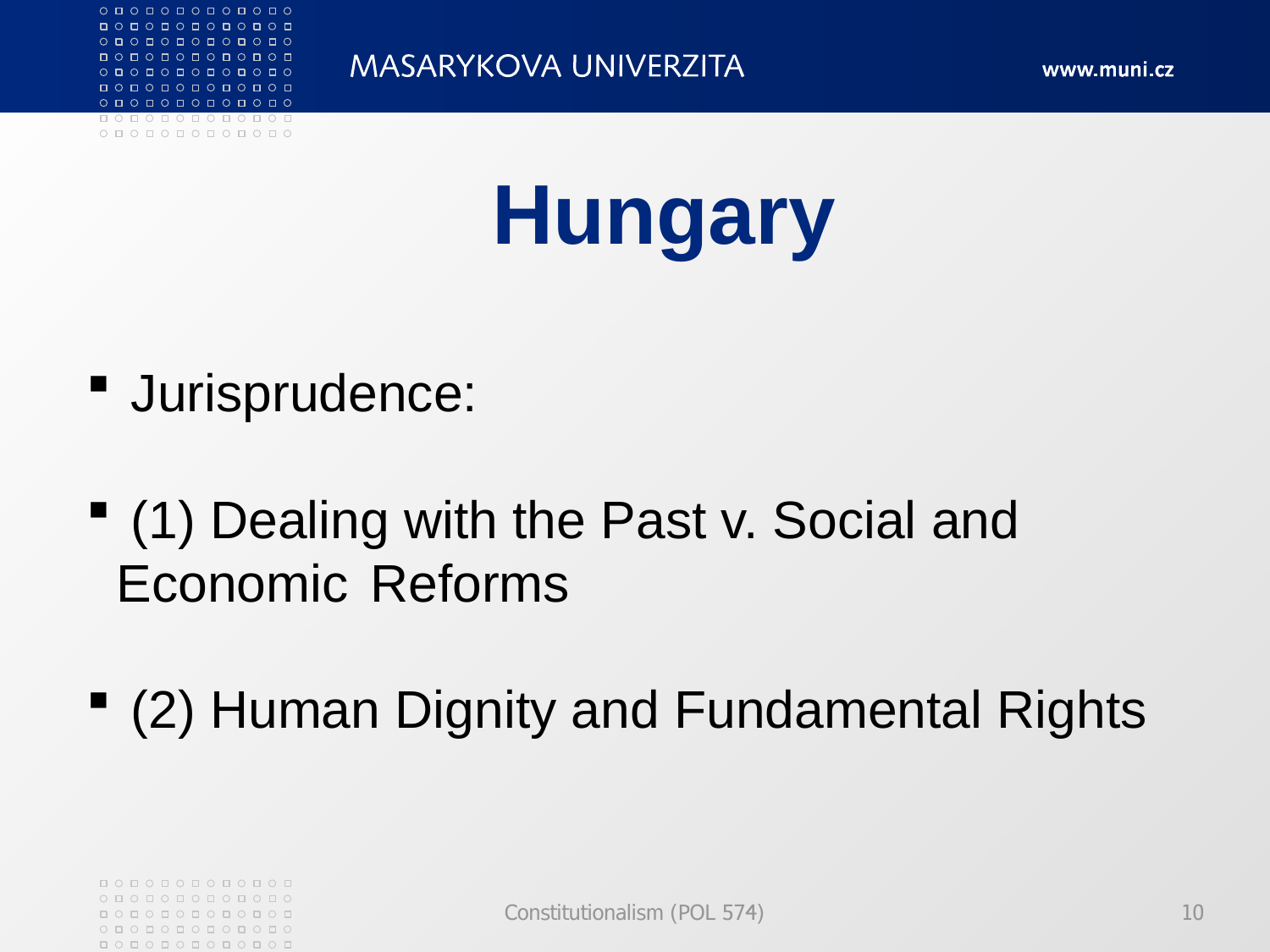

# Hungary
 Jurisprudence:

 (1) Dealing with the Past v. Social and Economic 	Reforms

 (2) Human Dignity and Fundamental Rights
Constitutionalism (POL 574)
10